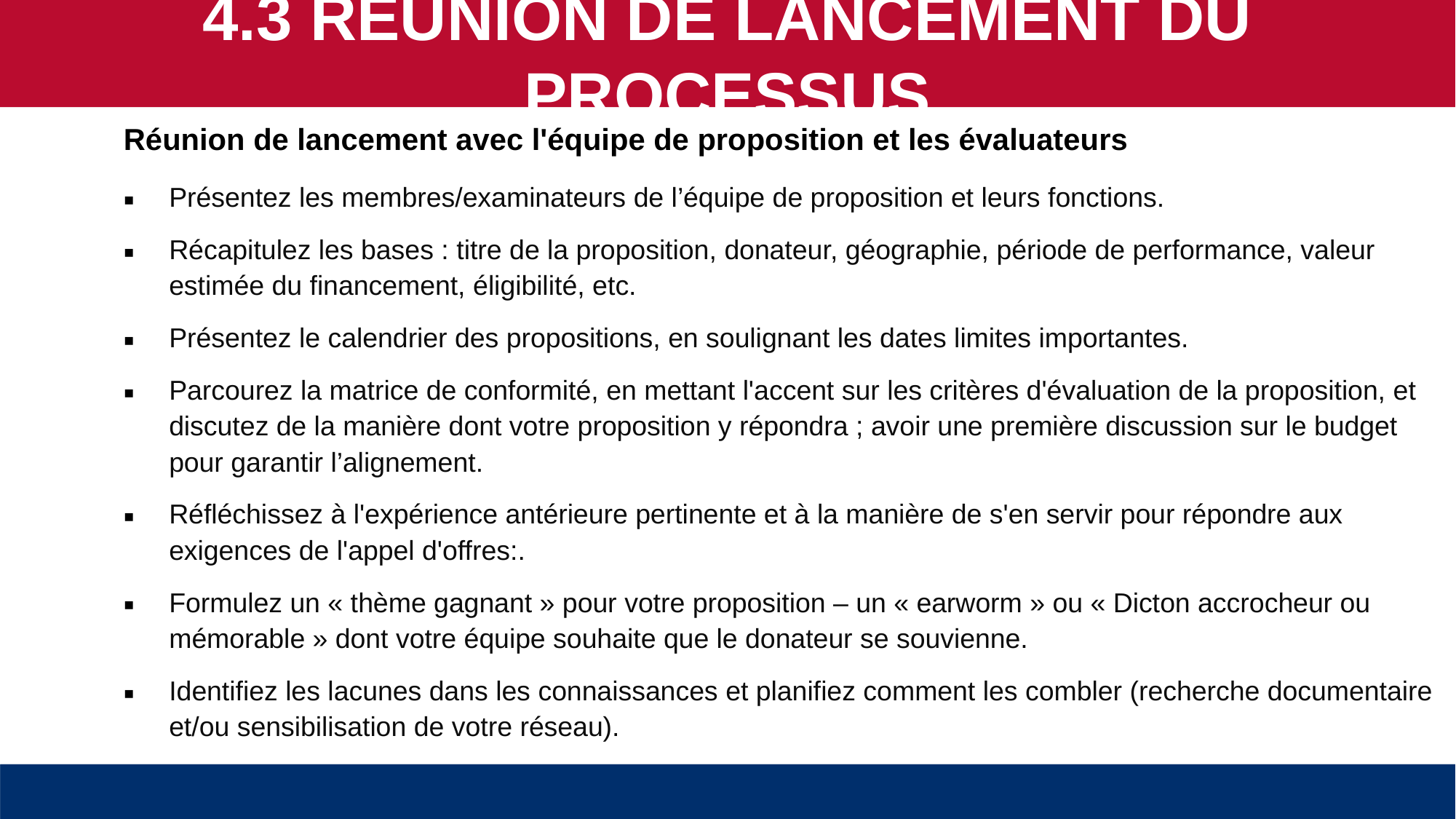

4.3 RÉUNION DE LANCEMENT DU PROCESSUS
Réunion de lancement avec l'équipe de proposition et les évaluateurs
Présentez les membres/examinateurs de l’équipe de proposition et leurs fonctions.
Récapitulez les bases : titre de la proposition, donateur, géographie, période de performance, valeur estimée du financement, éligibilité, etc.
Présentez le calendrier des propositions, en soulignant les dates limites importantes.
Parcourez la matrice de conformité, en mettant l'accent sur les critères d'évaluation de la proposition, et discutez de la manière dont votre proposition y répondra ; avoir une première discussion sur le budget pour garantir l’alignement.
Réfléchissez à l'expérience antérieure pertinente et à la manière de s'en servir pour répondre aux exigences de l'appel d'offres:.
Formulez un « thème gagnant » pour votre proposition – un « earworm » ou « Dicton accrocheur ou mémorable » dont votre équipe souhaite que le donateur se souvienne.
Identifiez les lacunes dans les connaissances et planifiez comment les combler (recherche documentaire et/ou sensibilisation de votre réseau).